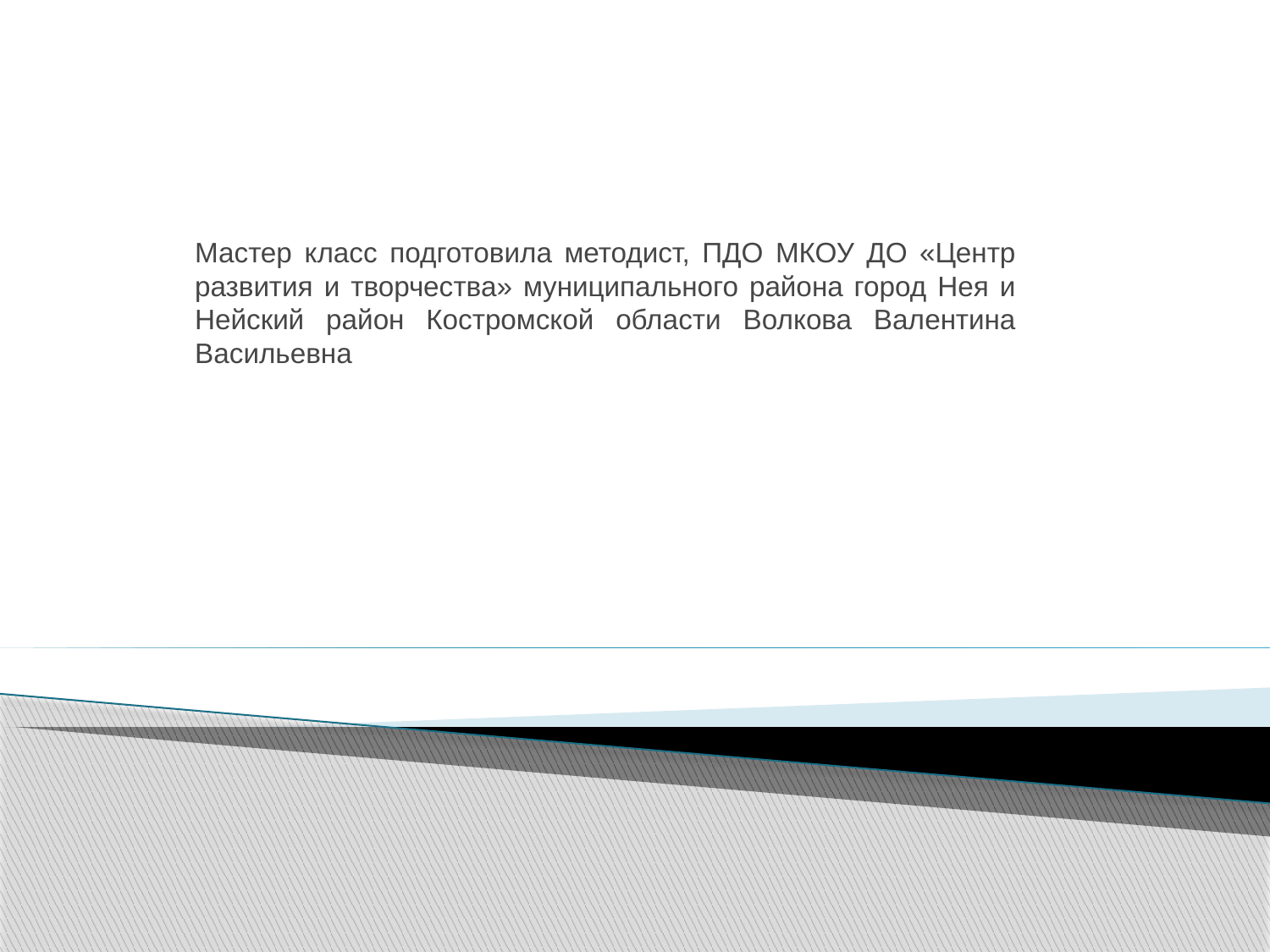

Мастер класс подготовила методист, ПДО МКОУ ДО «Центр развития и творчества» муниципального района город Нея и Нейский район Костромской области Волкова Валентина Васильевна